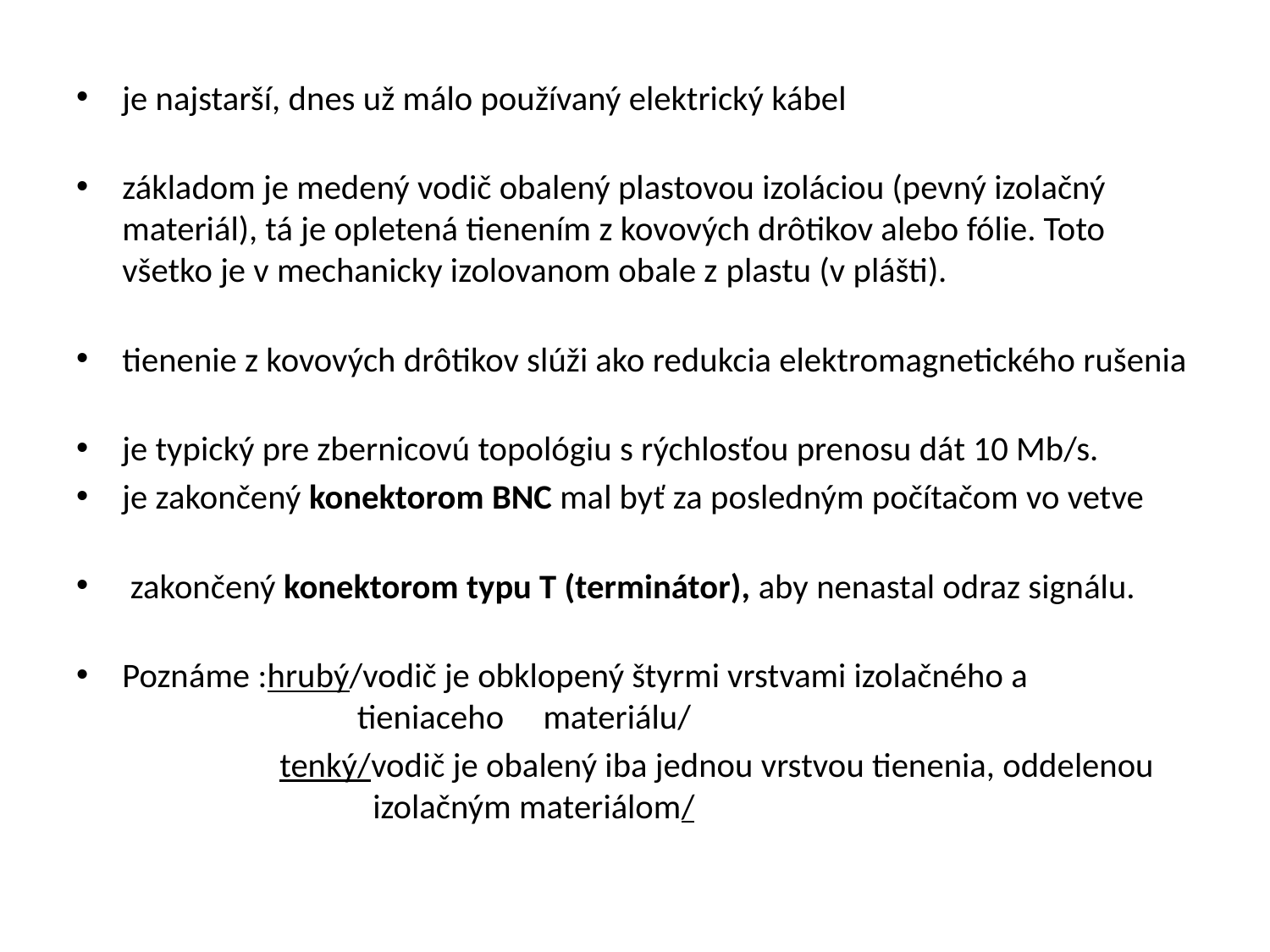

je najstarší, dnes už málo používaný elektrický kábel
základom je medený vodič obalený plastovou izoláciou (pevný izolačný materiál), tá je opletená tienením z kovových drôtikov alebo fólie. Toto všetko je v mechanicky izolovanom obale z plastu (v plášti).
tienenie z kovových drôtikov slúži ako redukcia elektromagnetického rušenia
je typický pre zbernicovú topológiu s rýchlosťou prenosu dát 10 Mb/s.
je zakončený konektorom BNC mal byť za posledným počítačom vo vetve
 zakončený konektorom typu T (terminátor), aby nenastal odraz signálu.
Poznáme :hrubý/vodič je obklopený štyrmi vrstvami izolačného a
                              tieniaceho     materiálu/
                          tenký/vodič je obalený iba jednou vrstvou tienenia, oddelenou
                                izolačným materiálom/